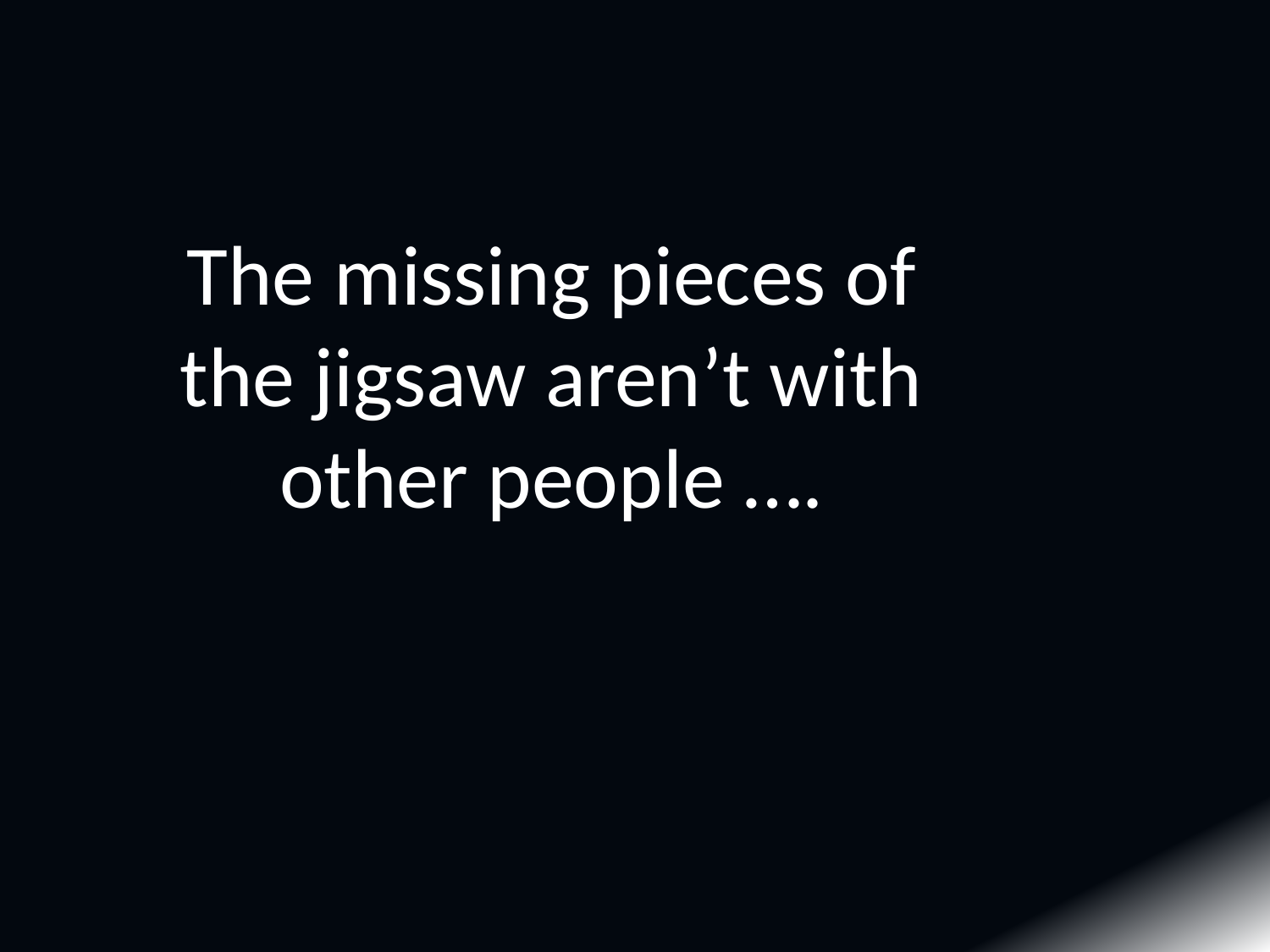

The missing pieces of the jigsaw aren’t with other people ….